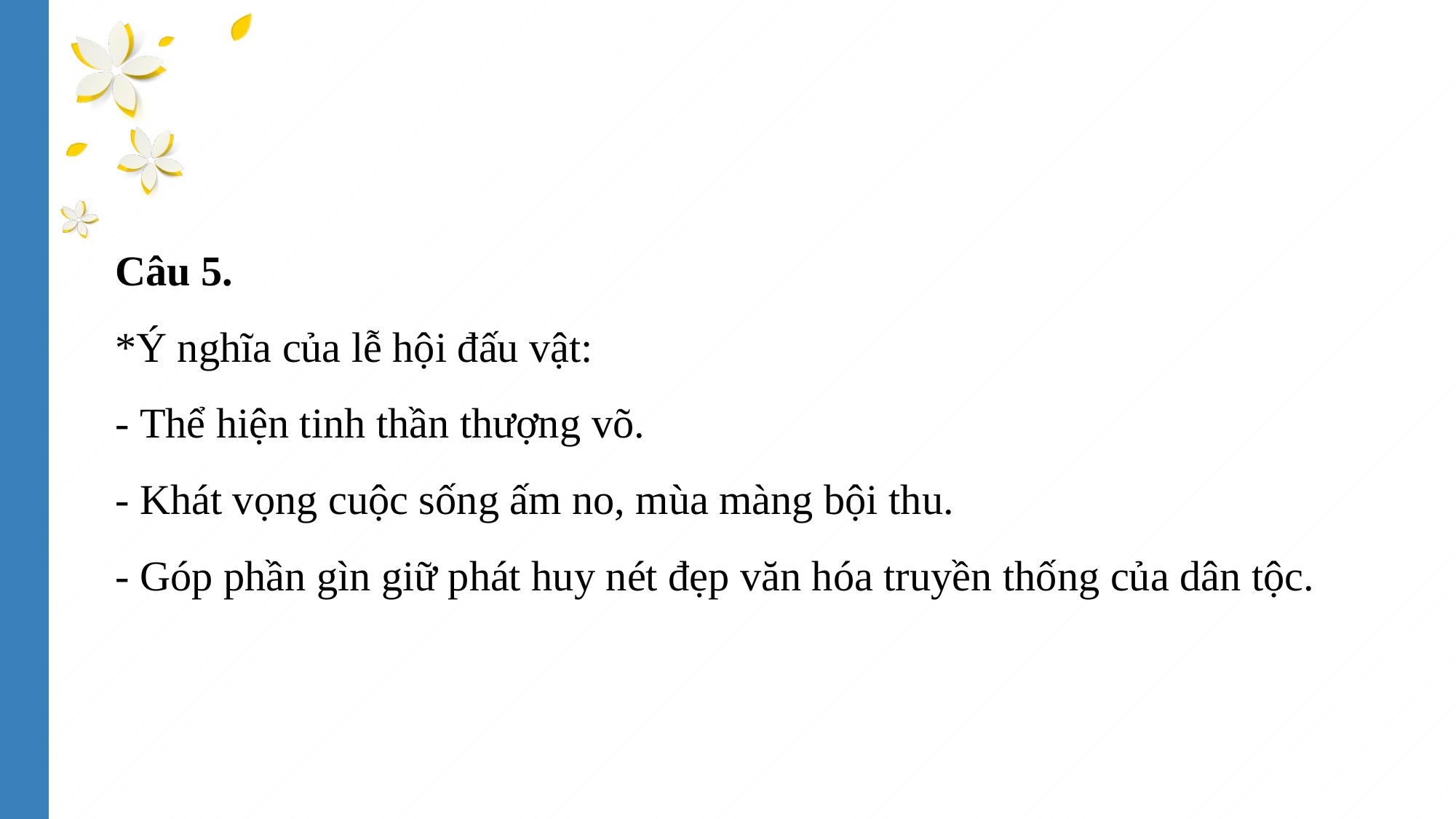

Câu 5.
*Ý nghĩa của lễ hội đấu vật:
- Thể hiện tinh thần thượng võ.
- Khát vọng cuộc sống ấm no, mùa màng bội thu.
- Góp phần gìn giữ phát huy nét đẹp văn hóa truyền thống của dân tộc.